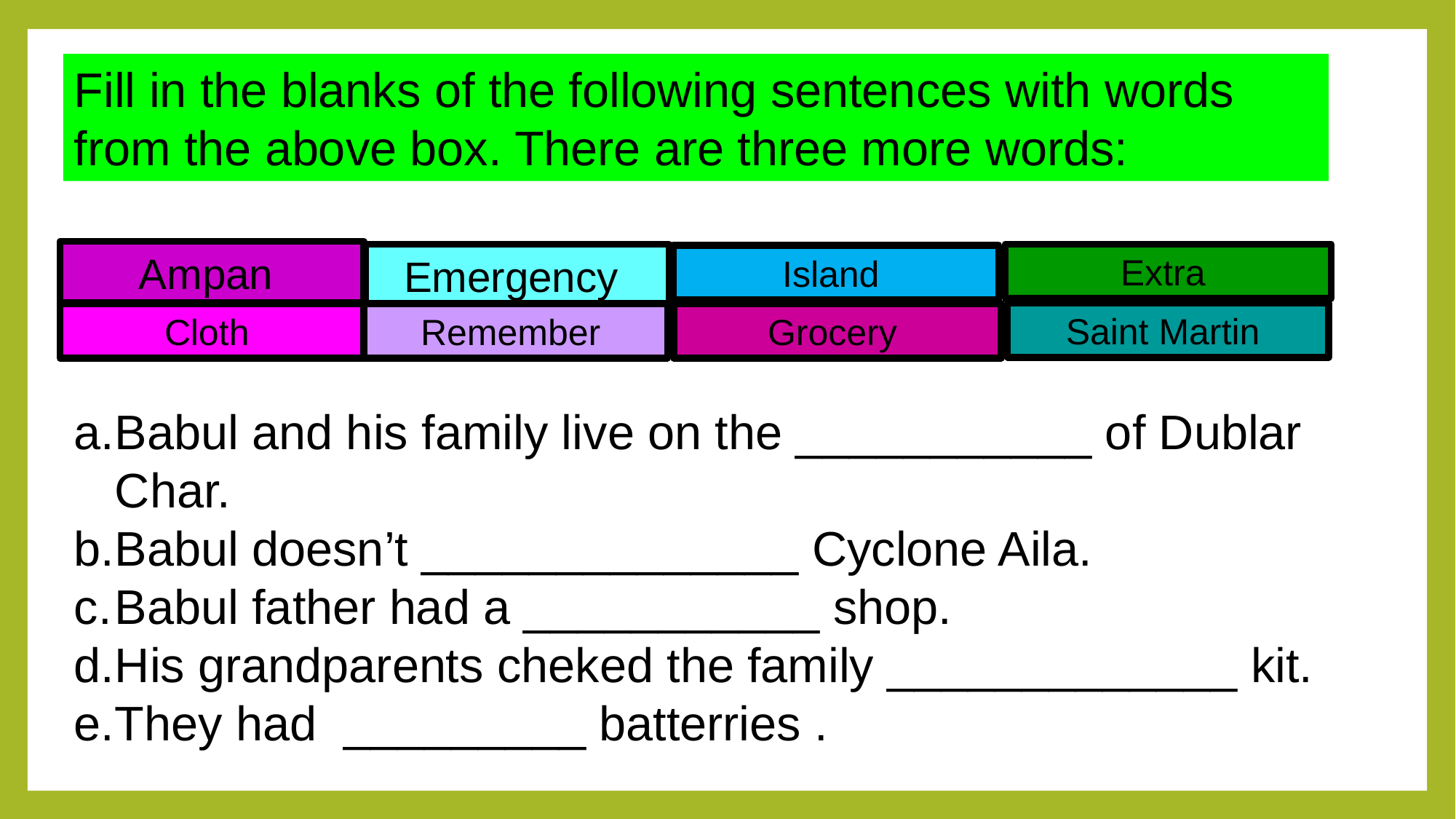

Fill in the blanks of the following sentences with words from the above box. There are three more words:
Ampan
Emergency
Extra
Island
Saint Martin
Remember
Grocery
Cloth
Babul and his family live on the ___________ of Dublar Char.
Babul doesn’t ______________ Cyclone Aila.
Babul father had a ___________ shop.
His grandparents cheked the family _____________ kit.
They had  _________ batterries .